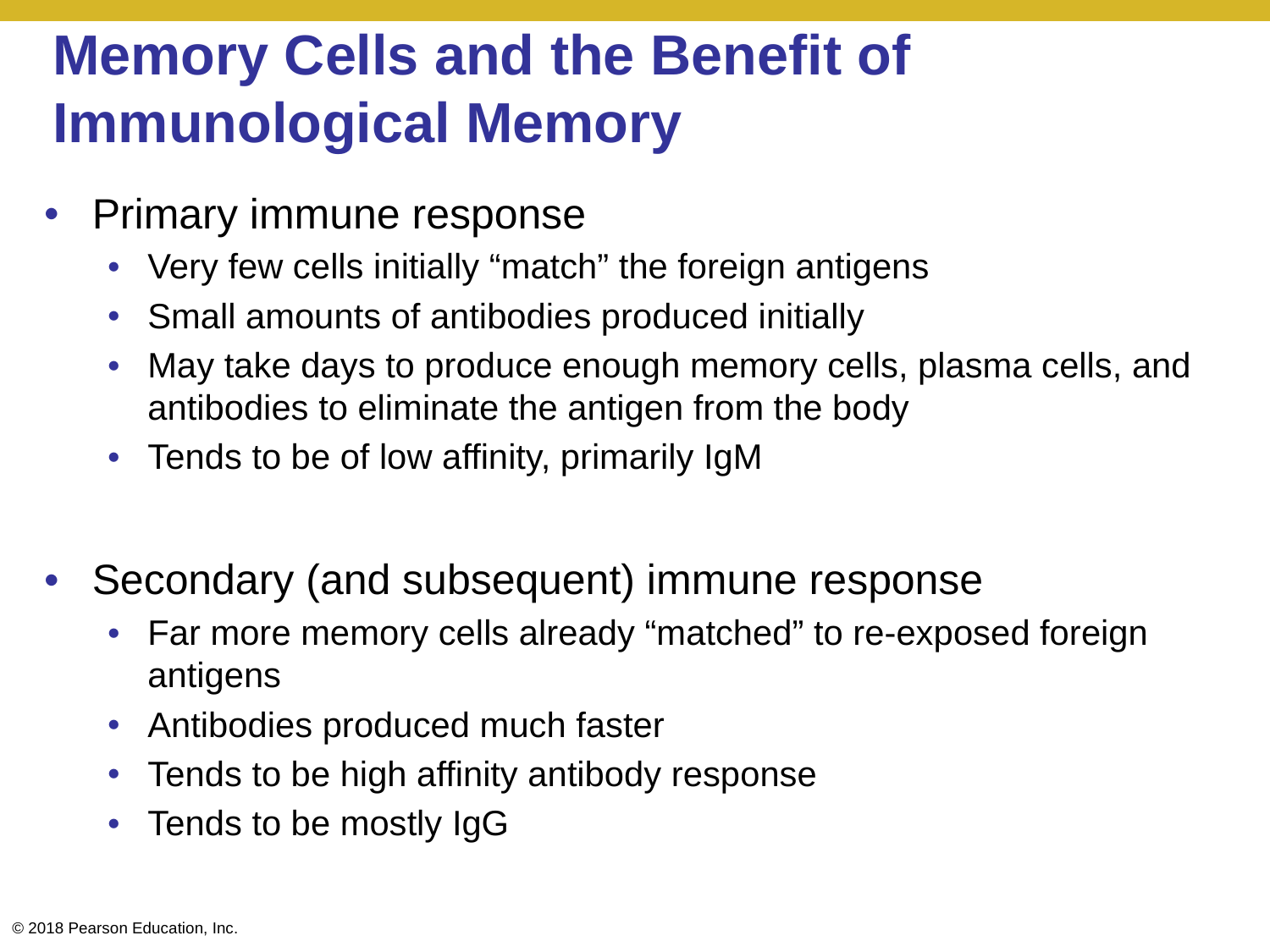

# Memory Cells and the Benefit of Immunological Memory
Primary immune response
Very few cells initially “match” the foreign antigens
Small amounts of antibodies produced initially
May take days to produce enough memory cells, plasma cells, and antibodies to eliminate the antigen from the body
Tends to be of low affinity, primarily IgM

Secondary (and subsequent) immune response
Far more memory cells already “matched” to re-exposed foreign antigens
Antibodies produced much faster
Tends to be high affinity antibody response
Tends to be mostly IgG